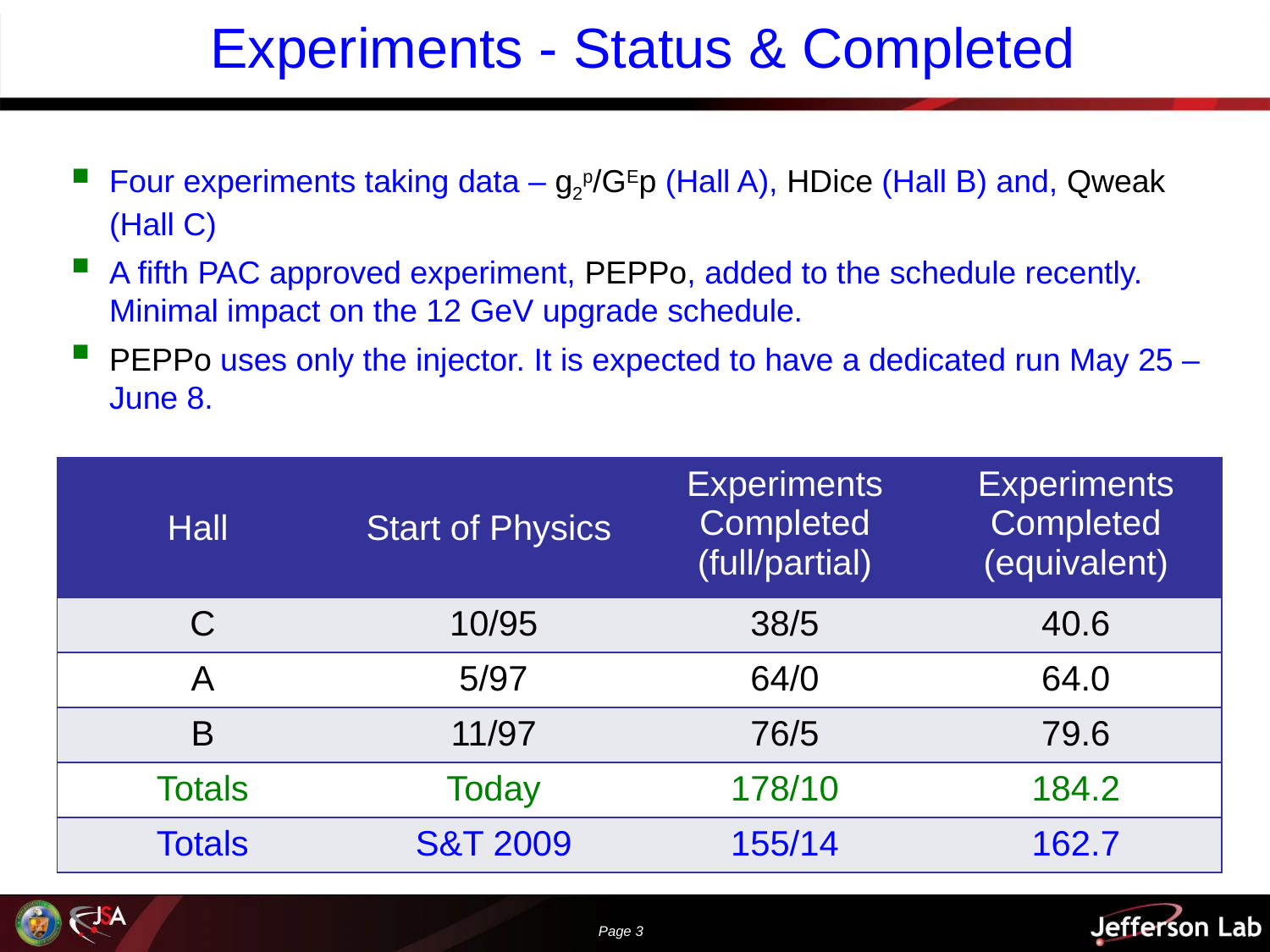

Experiments - Status & Completed
Four experiments taking data – g2p/GEp (Hall A), HDice (Hall B) and, Qweak (Hall C)
A fifth PAC approved experiment, PEPPo, added to the schedule recently. Minimal impact on the 12 GeV upgrade schedule.
PEPPo uses only the injector. It is expected to have a dedicated run May 25 – June 8.
| Hall | Start of Physics | Experiments Completed (full/partial) | Experiments Completed (equivalent) |
| --- | --- | --- | --- |
| C | 10/95 | 38/5 | 40.6 |
| A | 5/97 | 64/0 | 64.0 |
| B | 11/97 | 76/5 | 79.6 |
| Totals | Today | 178/10 | 184.2 |
| Totals | S&T 2009 | 155/14 | 162.7 |